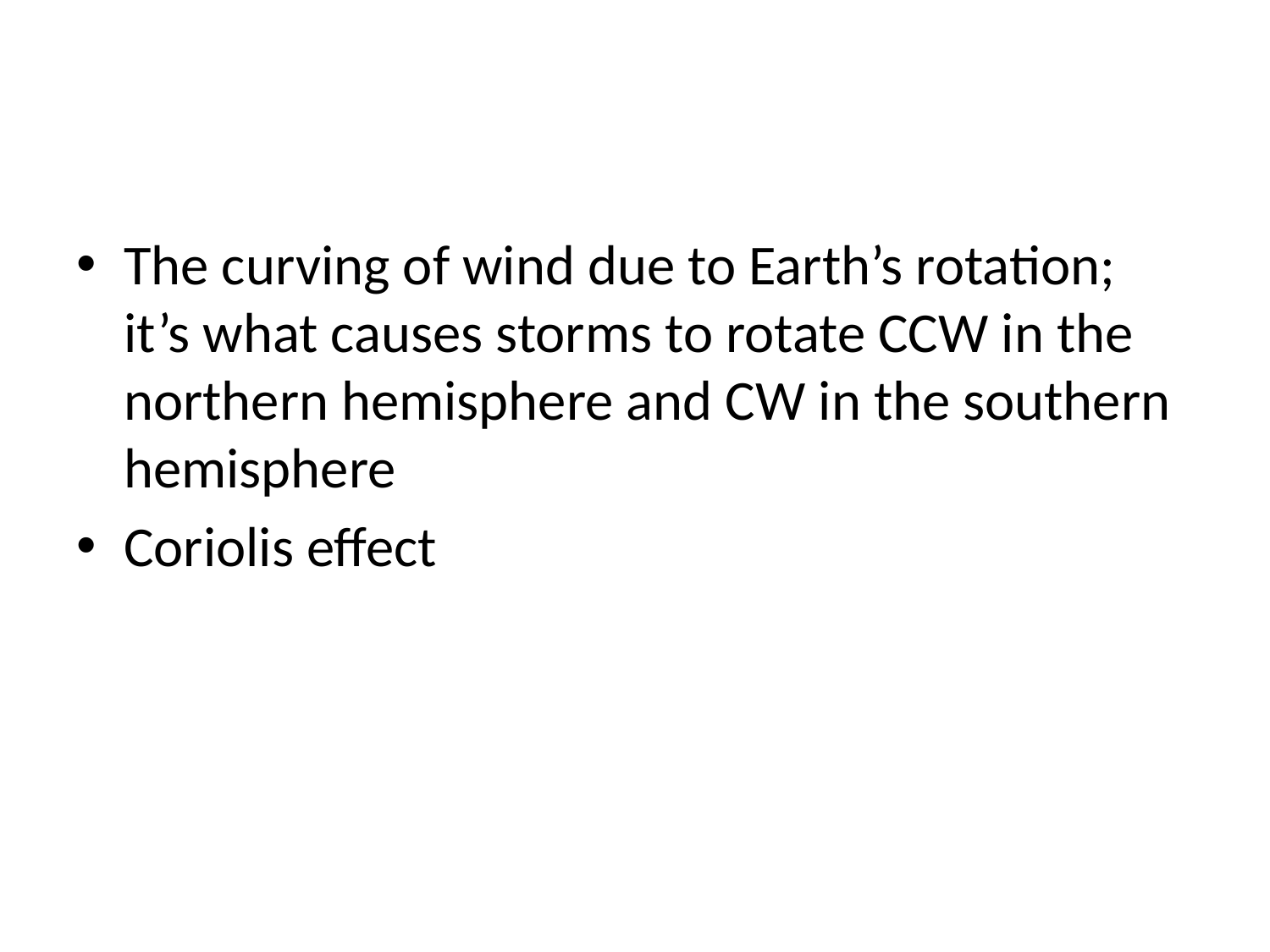

#
The curving of wind due to Earth’s rotation; it’s what causes storms to rotate CCW in the northern hemisphere and CW in the southern hemisphere
Coriolis effect